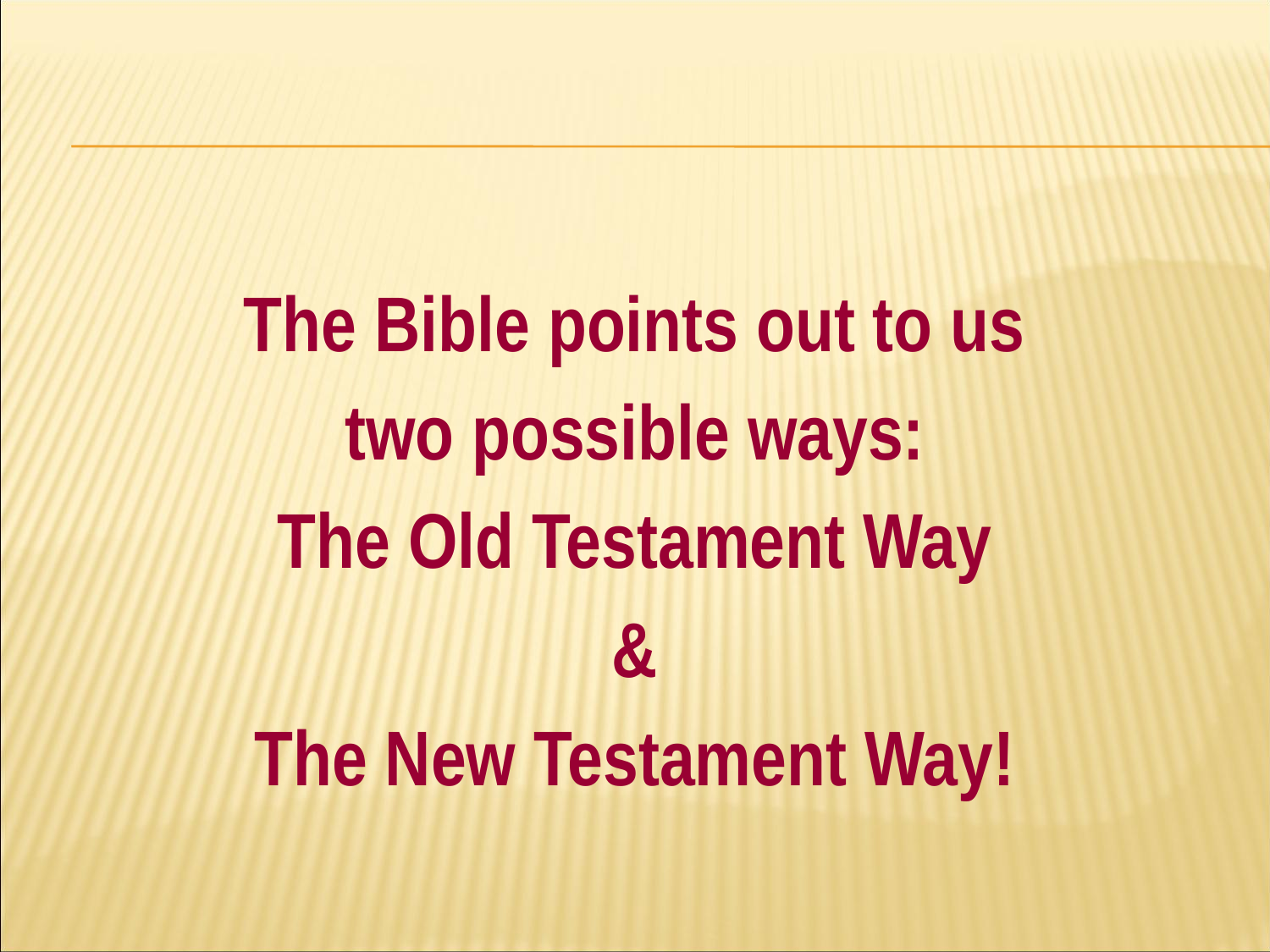

#

The Bible points out to us
two possible ways:
The Old Testament Way
&
The New Testament Way!